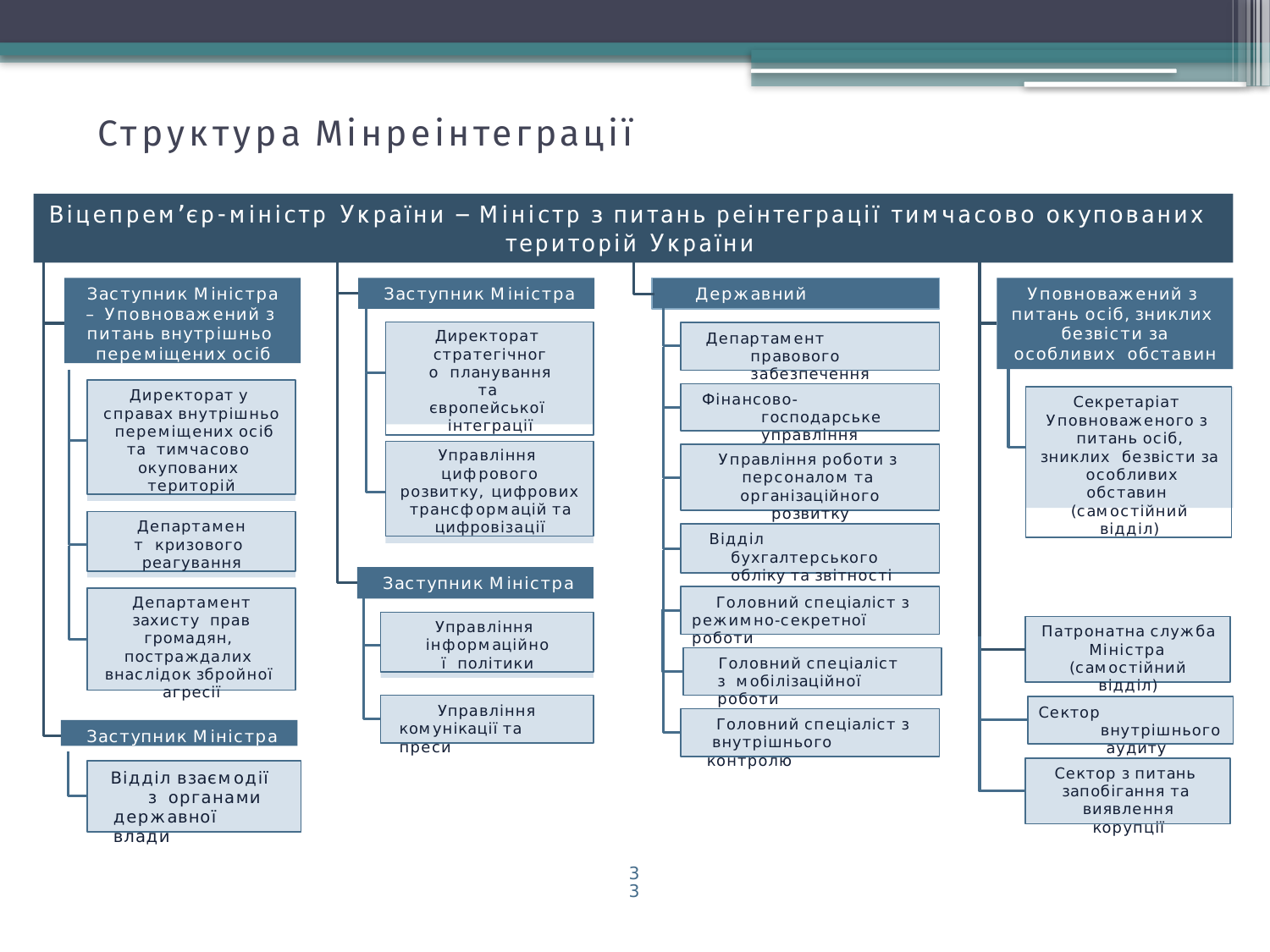

# Структура Мінреінтеграції

Віцепрем’єр-міністр України – Міністр з питань реінтеграції тимчасово окупованих  територій України

Заступник Міністра –  Уповноважений з  питань внутрішньо  переміщених осіб

Заступник Міністра

Державний секретар
Уповноважений з  питань осіб, зниклих  безвісти за особливих  обставин

Директорат  стратегічного  планування та  європейської  інтеграції

Департамент правового  забезпечення

Директорат у  справах внутрішньо  переміщених осіб та  тимчасово  окупованих  територій

Секретаріат  Уповноваженого з  питань осіб, зниклих  безвісти за  особливих обставин  (самостійний відділ)

Фінансово-господарське  управління

Управління  цифрового розвитку,  цифрових  трансформацій та  цифровізації

Управління роботи з  персоналом та  організаційного розвитку

Департамент  кризового  реагування

Відділ бухгалтерського  обліку та звітності

Заступник Міністра

Головний спеціаліст з  режимно-секретної роботи
Департамент захисту  прав громадян,  постраждалих  внаслідок збройної  агресії

Управління  інформаційної  політики

Патронатна служба  Міністра  (самостійний відділ)

Головний спеціаліст з  мобілізаційної роботи

Управління  комунікації та преси
Сектор внутрішнього  аудиту

Головний спеціаліст з  внутрішнього контролю
Заступник Міністра

Сектор з питань  запобігання та  виявлення корупції
Відділ взаємодії з  органами
державної влади
33